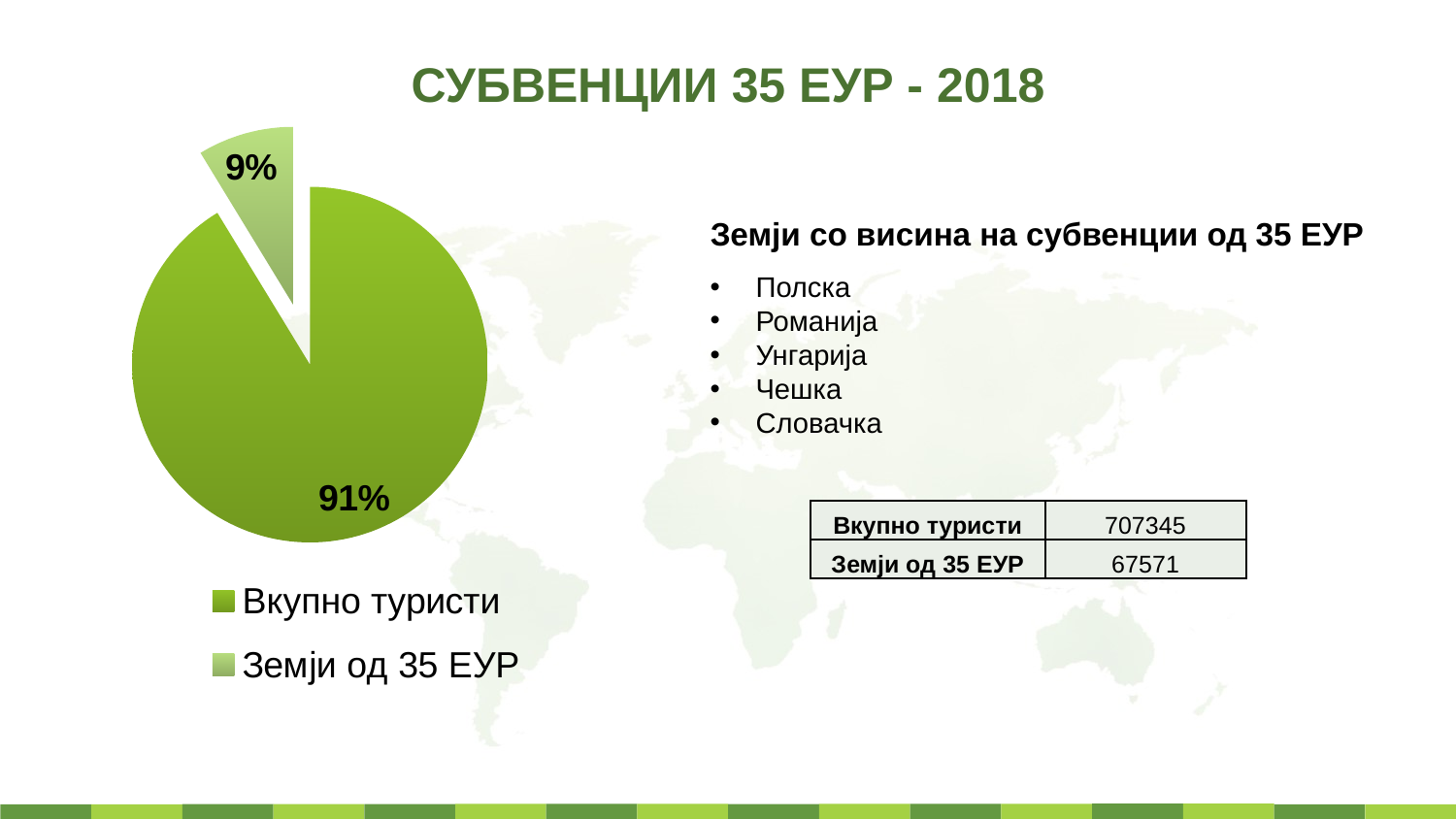

СУБВЕНЦИИ 35 ЕУР - 2018

### Chart

| Category |  |
|---|---|
| Вкупно туристи | 707345.0 |
| Земји од 35 ЕУР | 67571.0 |
Земји со висина на субвенции од 35 ЕУР
Полска
Романија
Унгарија
Чешка
Словачка
| Вкупно туристи | 707345 |
| --- | --- |
| Земји од 35 ЕУР | 67571 |